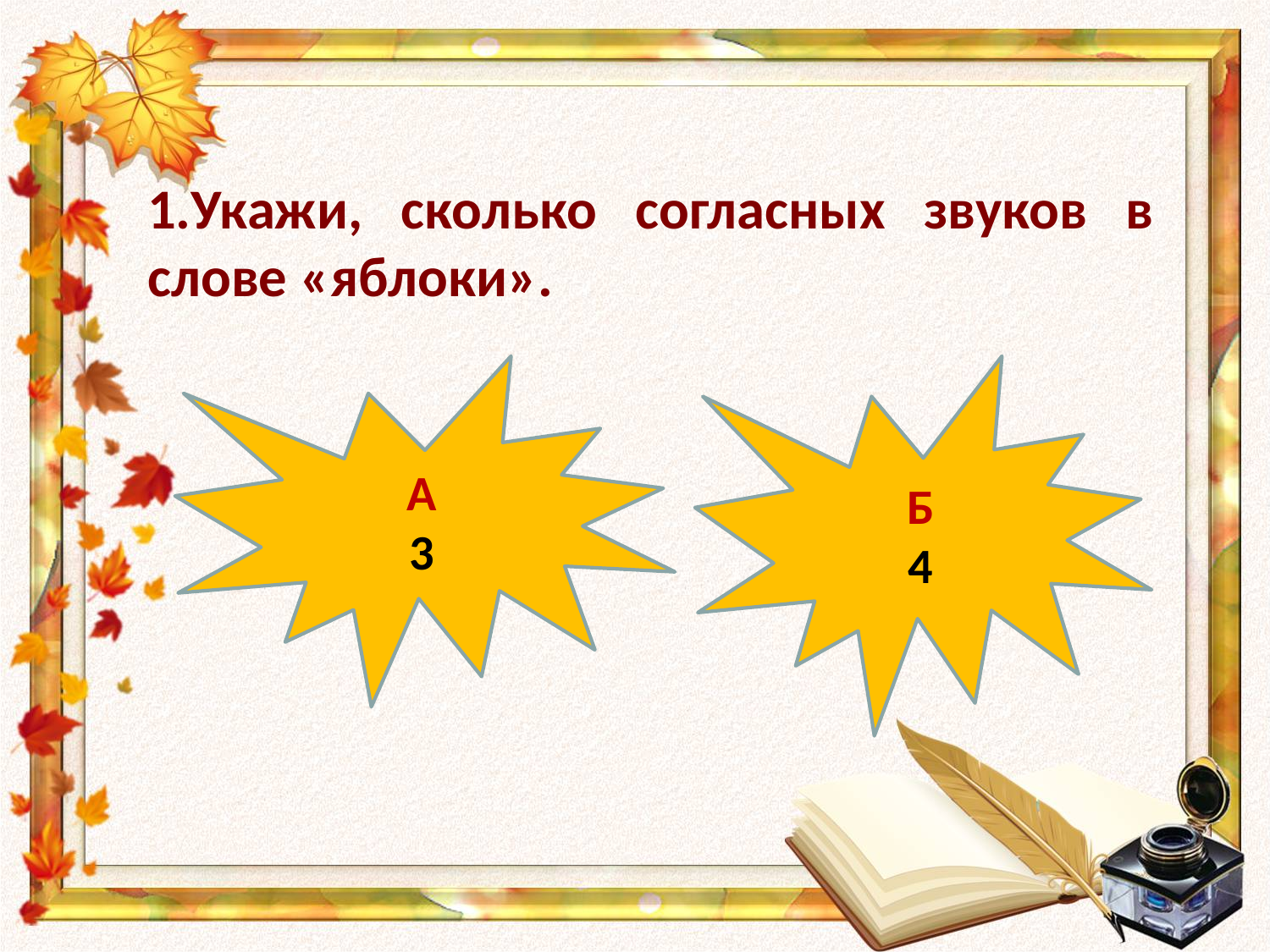

1.Укажи, сколько согласных звуков в слове «яблоки».
А
3
Б
4